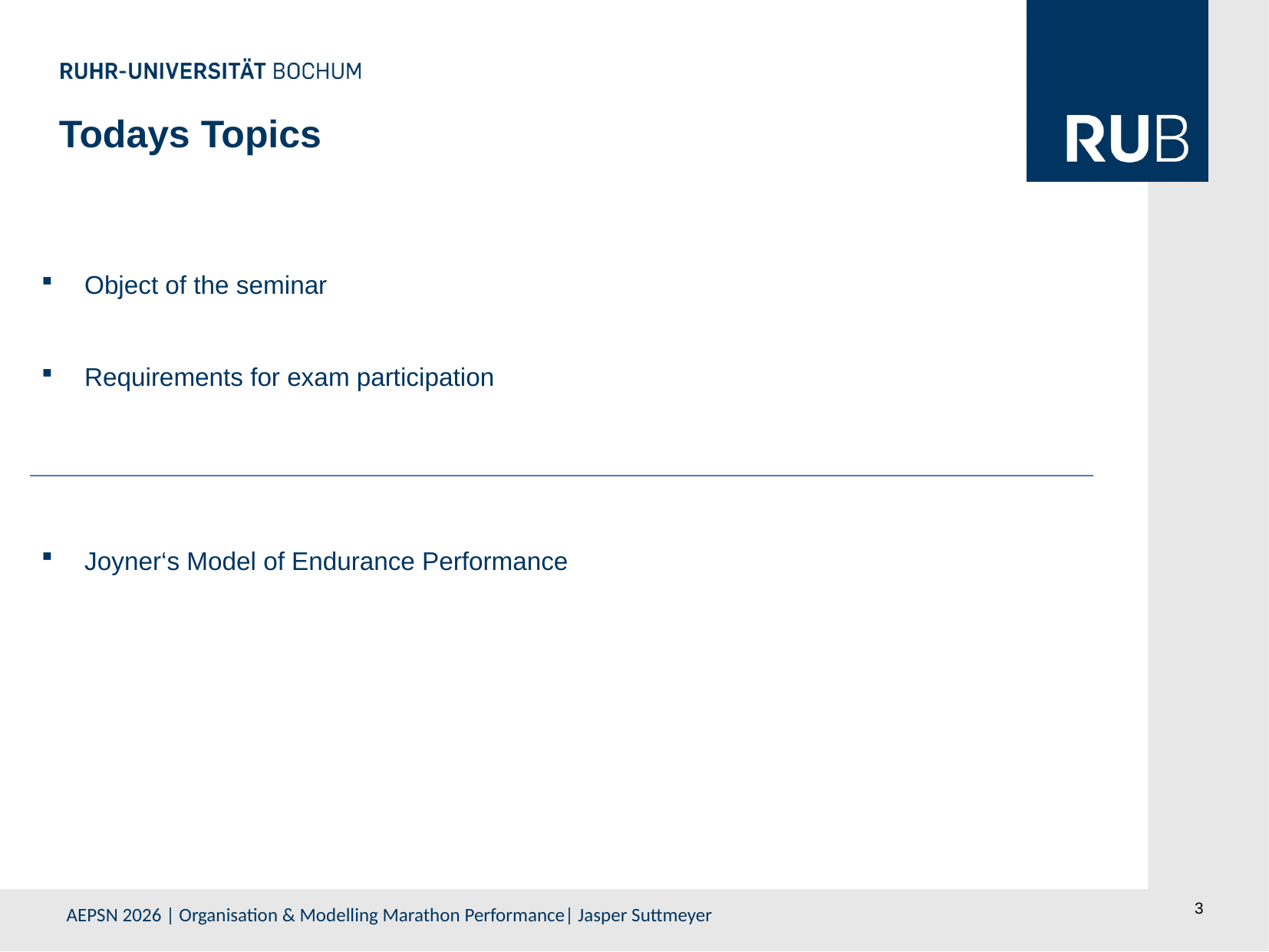

Todays Topics

Object of the seminar

Requirements for exam participation

Joyner‘s Model of Endurance Performance